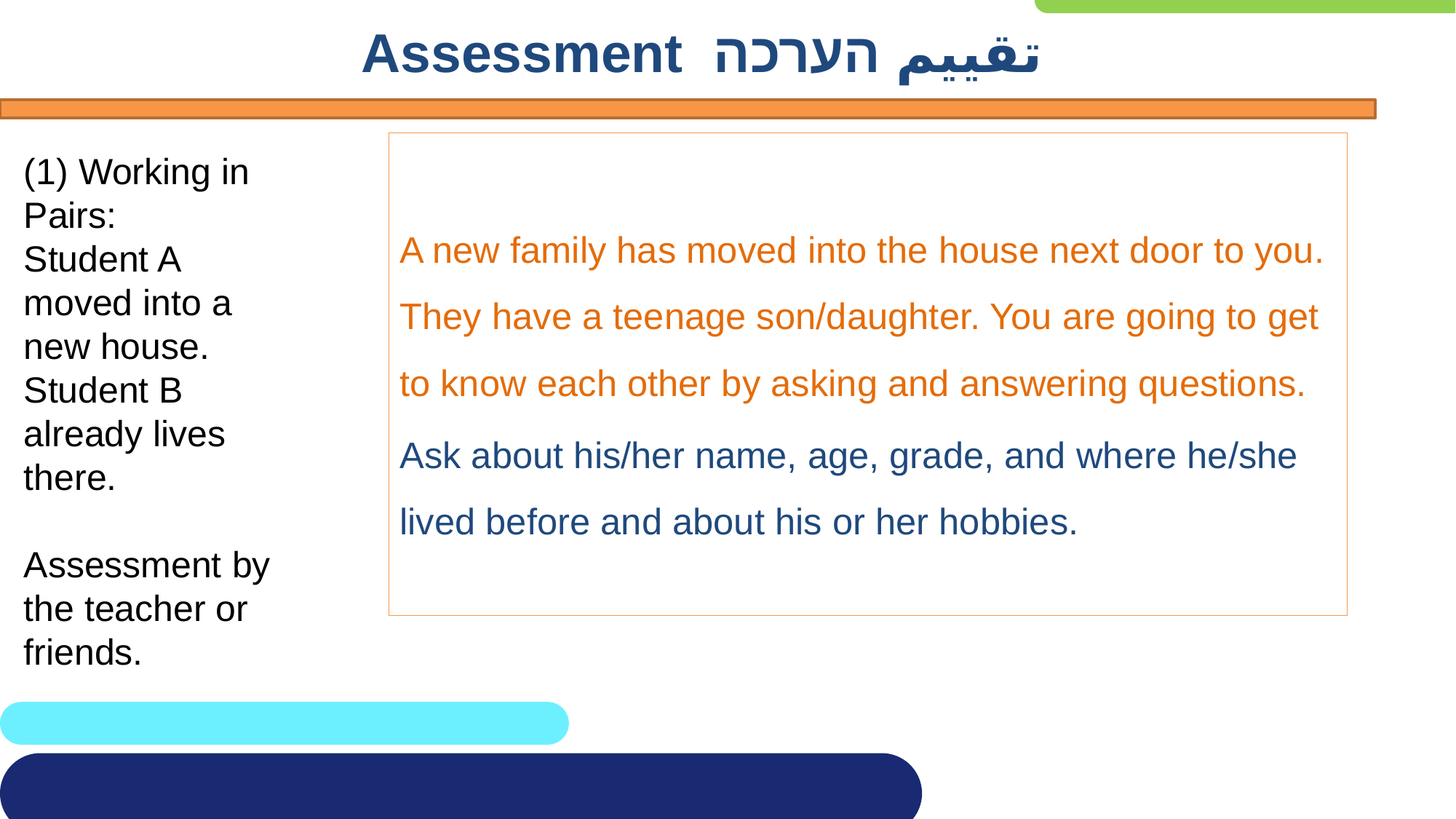

# Assessment  تقييم הערכה
A new family has moved into the house next door to you. They have a teenage son/daughter. You are going to get to know each other by asking and answering questions.
Ask about his/her name, age, grade, and where he/she lived before and about his or her hobbies.

(1) Working in Pairs:
Student A moved into a new house.
Student B already lives there.
Assessment by the teacher or friends.